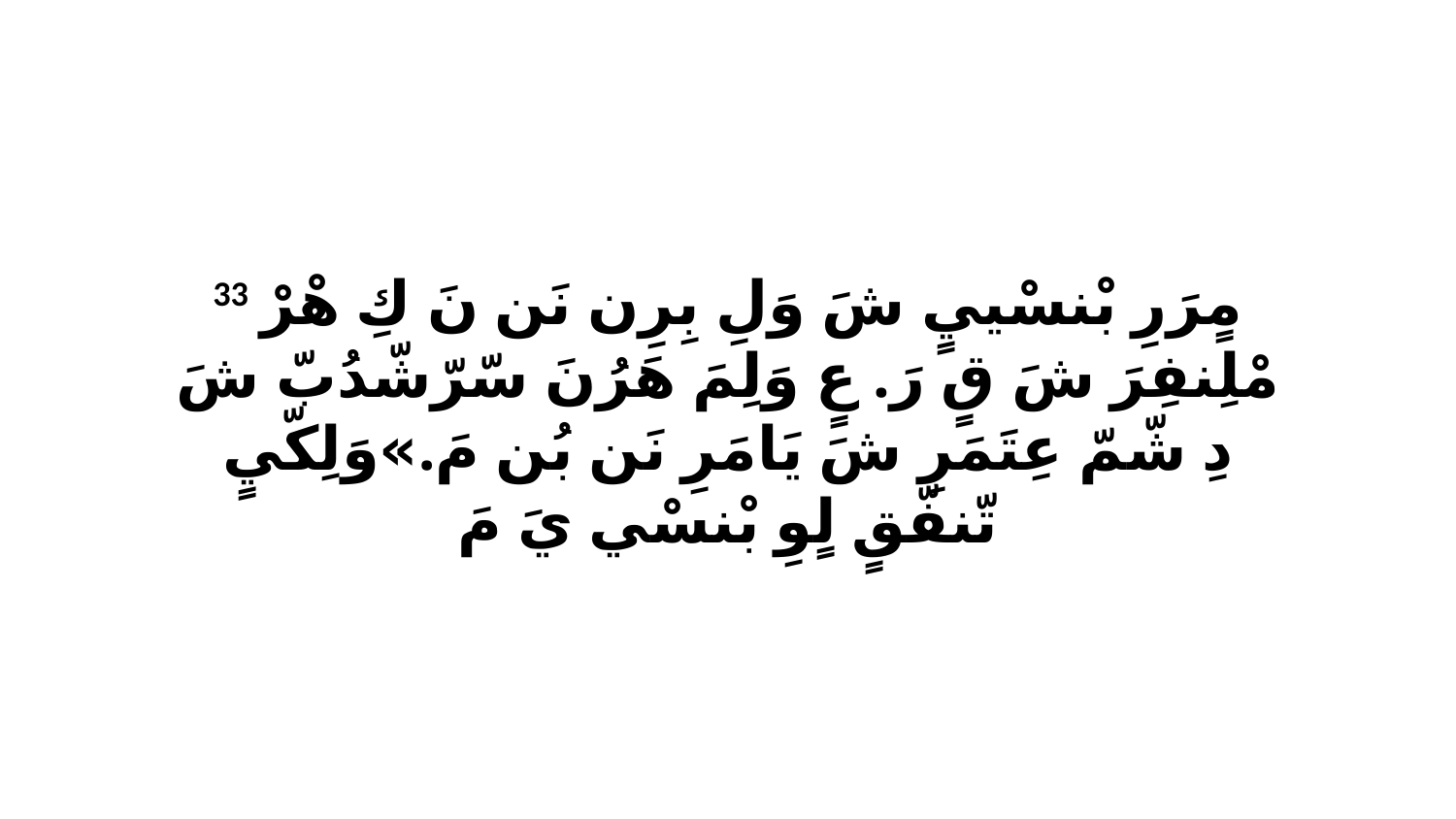

33 مٍرَرِ بْنسْييٍ شَ وَلِ بِرِن نَن نَ كِ هْرْ مْلِنفِرَ شَ قٍ رَ. عٍ وَلِمَ هَرُنَ سّرّشّدُبّ شَ دِ شّمّ عِتَمَرِ شَ يَامَرِ نَن بُن مَ.»وَلِكّيٍ تّنفّقٍ لٍوِ بْنسْي يَ مَ